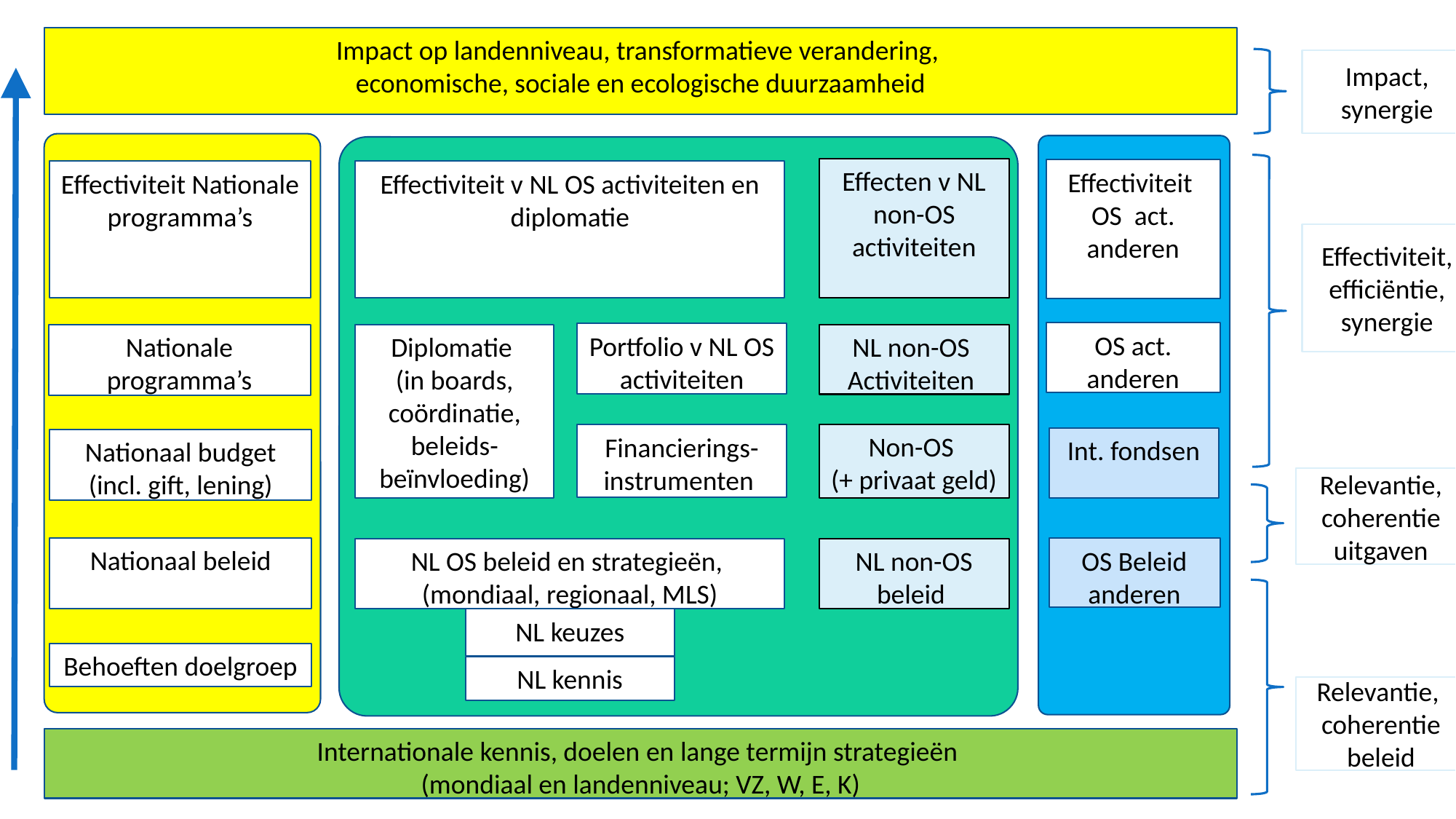

Impact op landenniveau, transformatieve verandering,
economische, sociale en ecologische duurzaamheid

Impact, synergie

Effecten v NL non-OS activiteiten
Effectiviteit
OS  act. anderen
Effectiviteit Nationale programma’s
Effectiviteit v NL OS activiteiten en diplomatie
Effectiviteit, efficiëntie, synergie
OS act. anderen
Portfolio v NL OS activiteiten
Nationale programma’s
Diplomatie
(in boards, coördinatie, beleids-beïnvloeding)
NL non-OS  Activiteiten
Financierings-instrumenten
Non-OS
(+ privaat geld)
Int. fondsen
Nationaal budget (incl. gift, lening)
Relevantie, coherentie uitgaven

Nationaal beleid
OS Beleid anderen
NL OS beleid en strategieën,
(mondiaal, regionaal, MLS)
NL non-OS beleid

NL keuzes
Behoeften doelgroep
NL kennis
Relevantie,  coherentie beleid
Internationale kennis, doelen en lange termijn strategieën
(mondiaal en landenniveau; VZ, W, E, K)